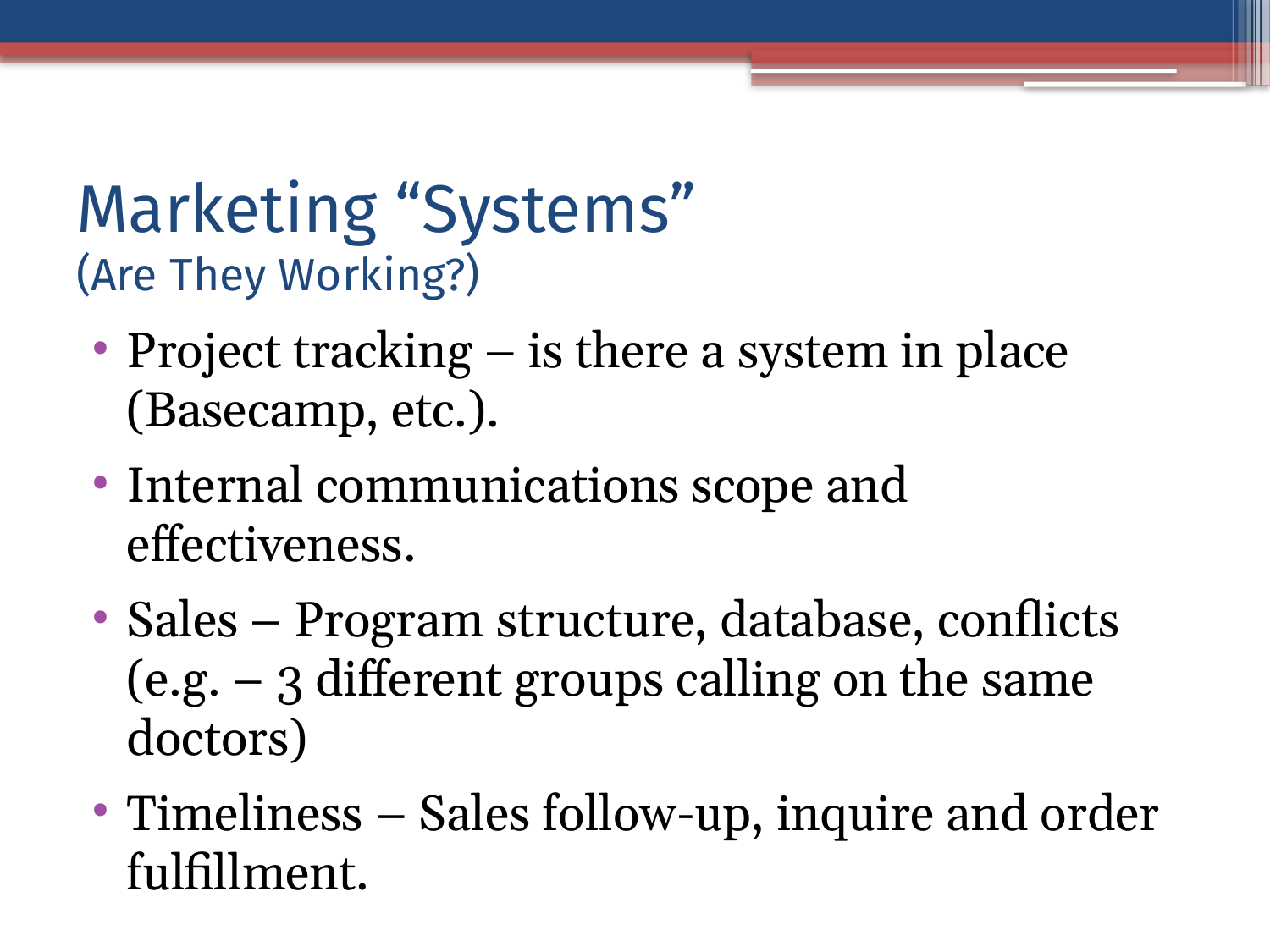

# Marketing “Systems” (Are They Working?)
Project tracking – is there a system in place (Basecamp, etc.).
Internal communications scope and effectiveness.
Sales – Program structure, database, conflicts (e.g. – 3 different groups calling on the same doctors)
Timeliness – Sales follow-up, inquire and order fulfillment.